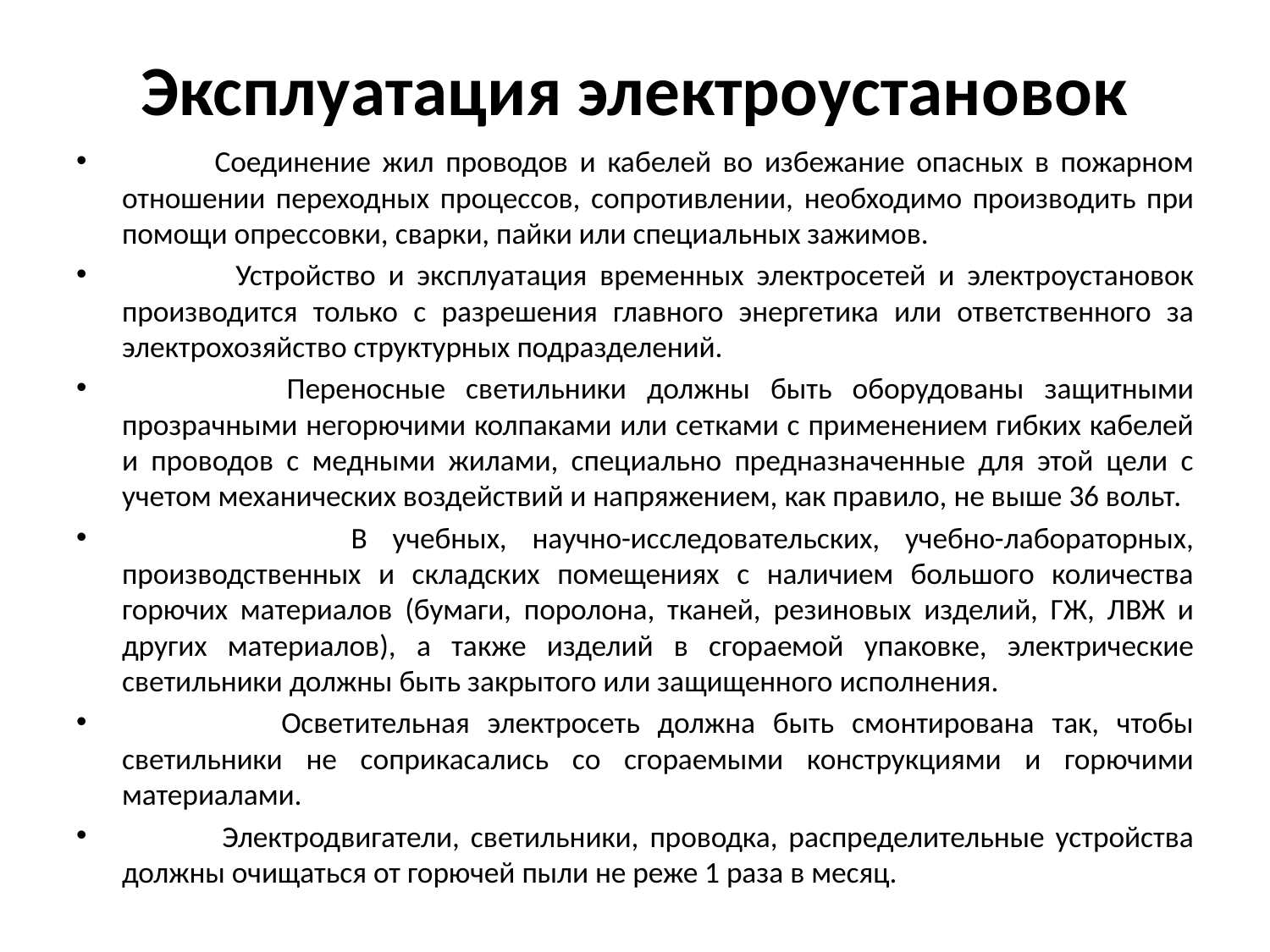

# Эксплуатация электроустановок
        Соединение жил проводов и кабелей во избежание опасных в пожарном отношении переходных процессов, сопротивлении, необходимо производить при помощи опрессовки, сварки, пайки или специальных зажимов.
         Устройство и эксплуатация временных электросетей и электроустановок производится только с разрешения главного энергетика или ответственного за электрохозяйство структурных подразделений.
        Переносные светильники должны быть оборудованы защитными прозрачными негорючими колпаками или сетками с применением гибких кабелей и проводов с медными жилами, специально предназначенные для этой цели с учетом механических воздействий и напряжением, как правило, не выше 36 вольт.
         В учебных, научно-исследовательских, учебно-лабораторных, производственных и складских помещениях с наличием большого количества горючих материалов (бумаги, поролона, тканей, резиновых изделий, ГЖ, ЛВЖ и других материалов), а также изделий в сгораемой упаковке, электрические светильники должны быть закрытого или защищенного исполнения.
         Осветительная электросеть должна быть смонтирована так, чтобы светильники не соприкасались со сгораемыми конструкциями и горючими материалами.
         Электродвигатели, светильники, проводка, распределительные устройства должны очищаться от горючей пыли не реже 1 раза в месяц.